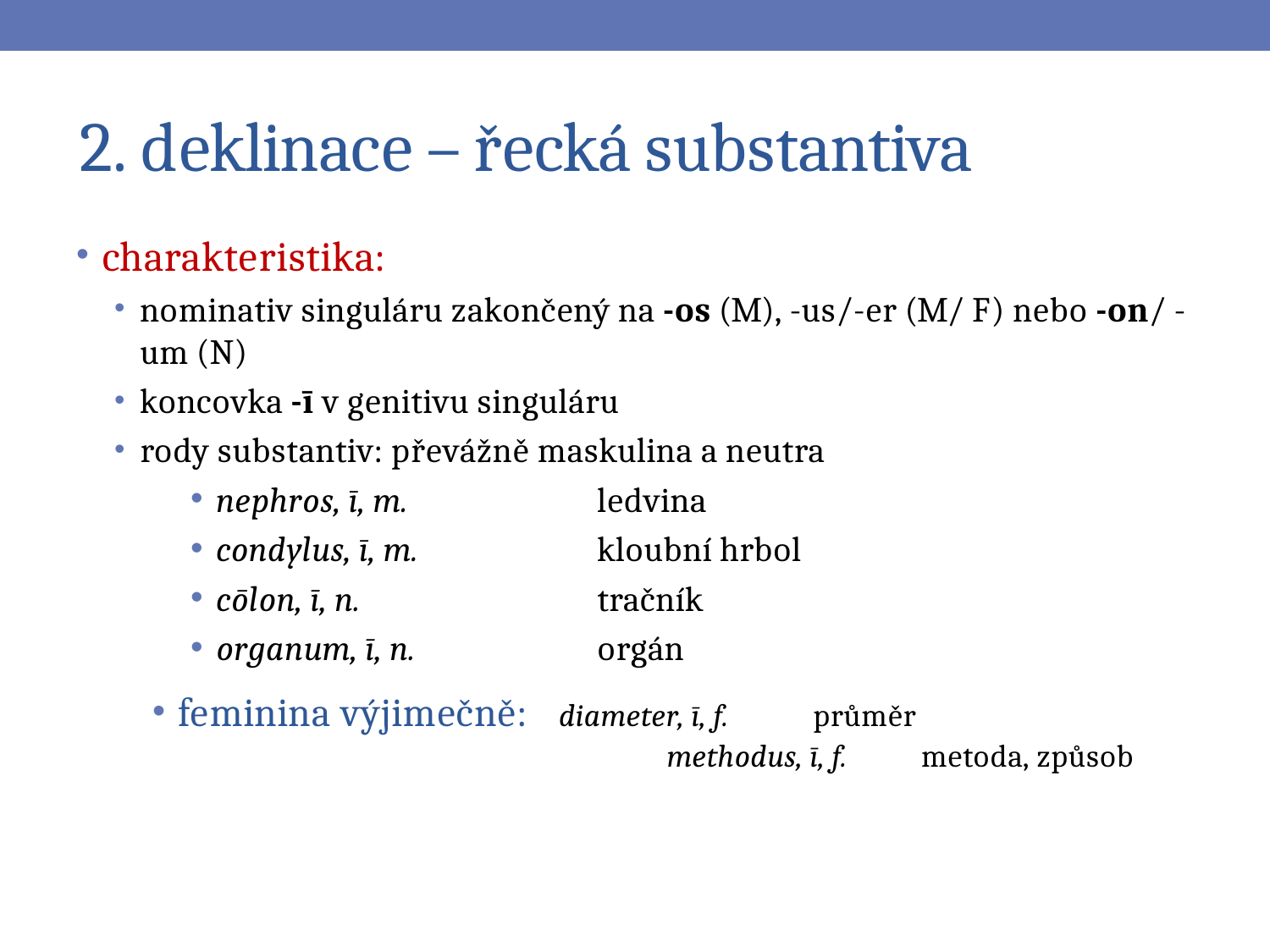

# 2. deklinace – řecká substantiva
charakteristika:
nominativ singuláru zakončený na -os (M), -us/-er (M/ F) nebo -on/ -um (N)
koncovka -ī v genitivu singuláru
rody substantiv: převážně maskulina a neutra
nephros, ī, m.		ledvina
condylus, ī, m.		kloubní hrbol
cōlon, ī, n. 		tračník
organum, ī, n. 		orgán
feminina výjimečně: 	diameter, ī, f. 	průměr
				methodus, ī, f.  	metoda, způsob